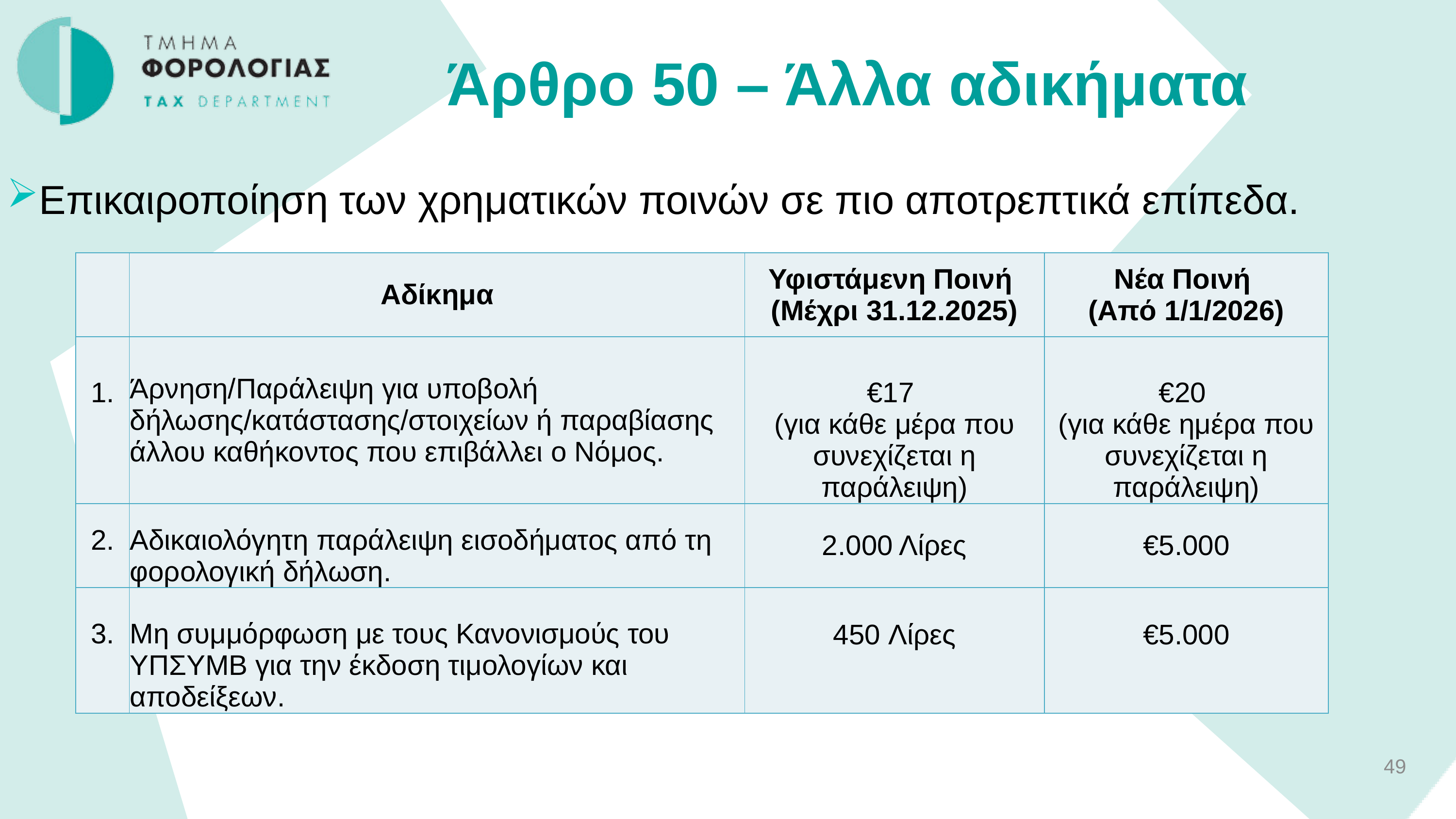

Άρθρο 50 – Άλλα αδικήματα
Επικαιροποίηση των χρηματικών ποινών σε πιο αποτρεπτικά επίπεδα.

|  | Αδίκημα | Υφιστάμενη Ποινή (Μέχρι 31.12.2025) | Νέα Ποινή (Από 1/1/2026) |
| --- | --- | --- | --- |
| 1. | Άρνηση/Παράλειψη για υποβολή δήλωσης/κατάστασης/στοιχείων ή παραβίασης άλλου καθήκοντος που επιβάλλει ο Νόμος. | €17 (για κάθε μέρα που συνεχίζεται η παράλειψη) | €20 (για κάθε ημέρα που συνεχίζεται η παράλειψη) |
| 2. | Αδικαιολόγητη παράλειψη εισοδήματος από τη φορολογική δήλωση. | 2.000 Λίρες | €5.000 |
| 3. | Μη συμμόρφωση με τους Κανονισμούς του ΥΠΣΥΜΒ για την έκδοση τιμολογίων και αποδείξεων. | 450 Λίρες | €5.000 |

28
49